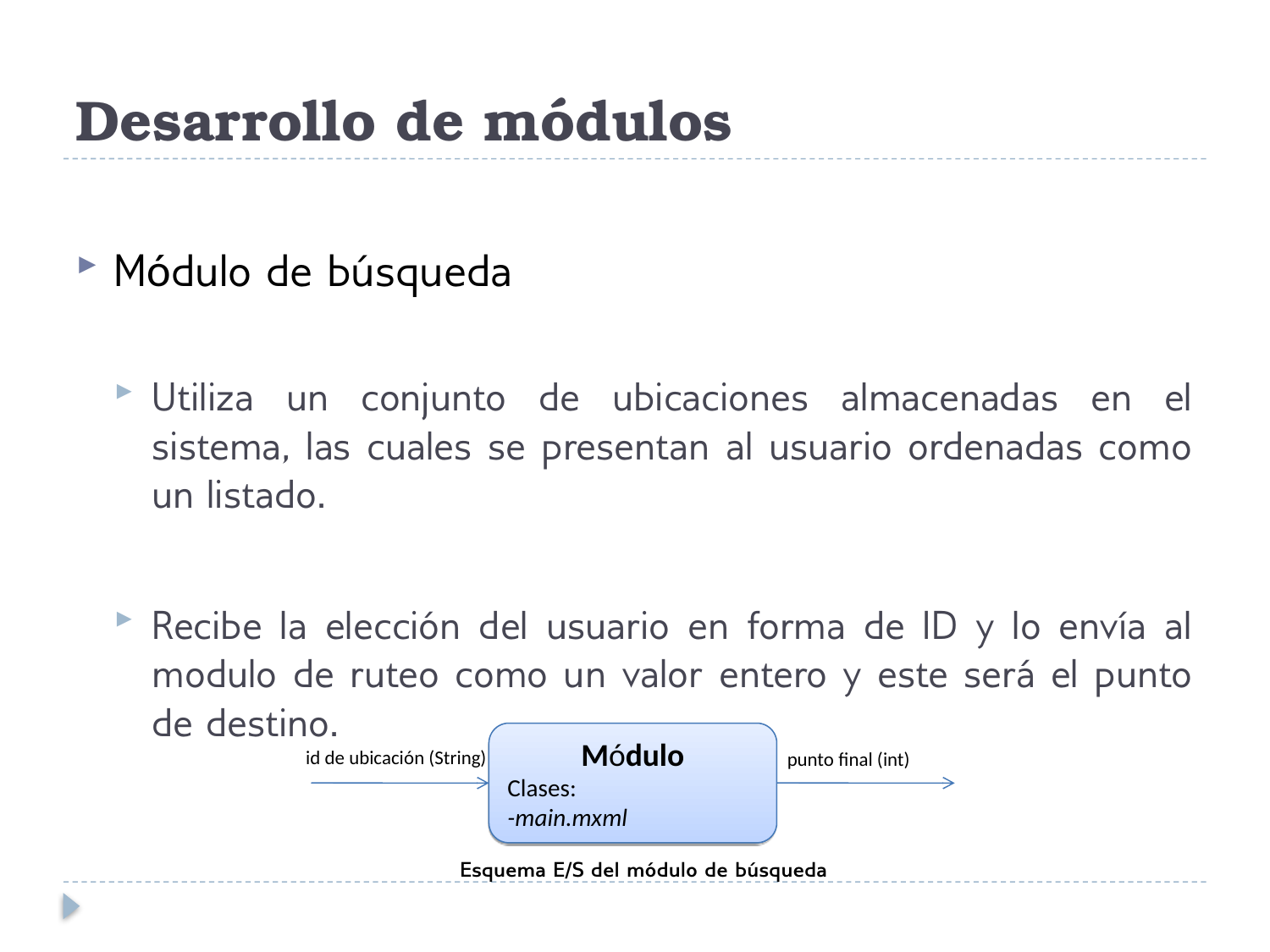

# Desarrollo de módulos

Módulo de búsqueda

Utiliza un conjunto de ubicaciones almacenadas en el sistema, las cuales se presentan al usuario ordenadas como un listado.

Recibe la elección del usuario en forma de ID y lo envía al modulo de ruteo como un valor entero y este será el punto de destino.
Módulo
Clases:
-main.mxml
id de ubicación (String)
punto final (int)

Esquema E/S del módulo de búsqueda